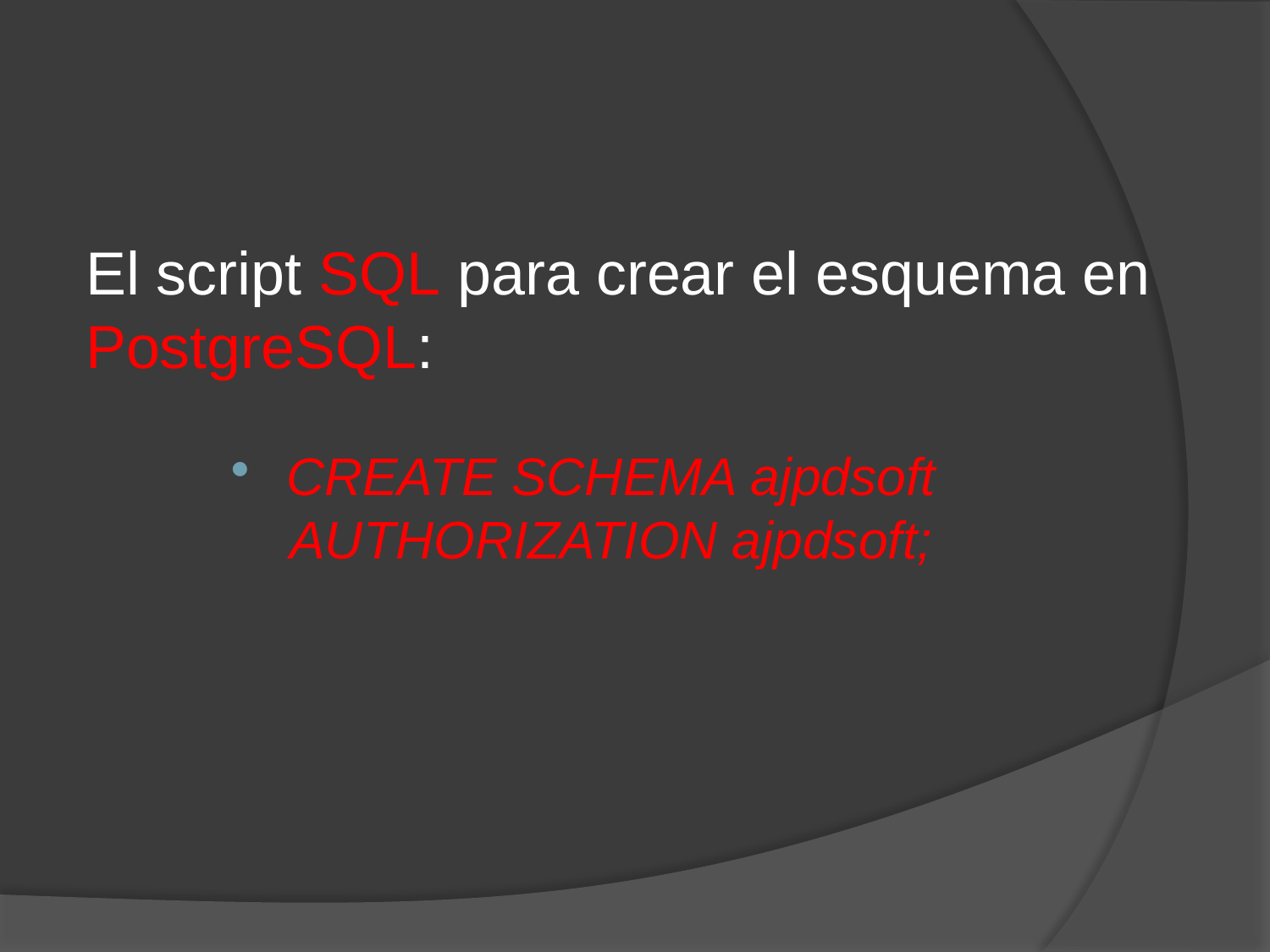

# El script SQL para crear el esquema en PostgreSQL:
CREATE SCHEMA ajpdsoft
AUTHORIZATION ajpdsoft;